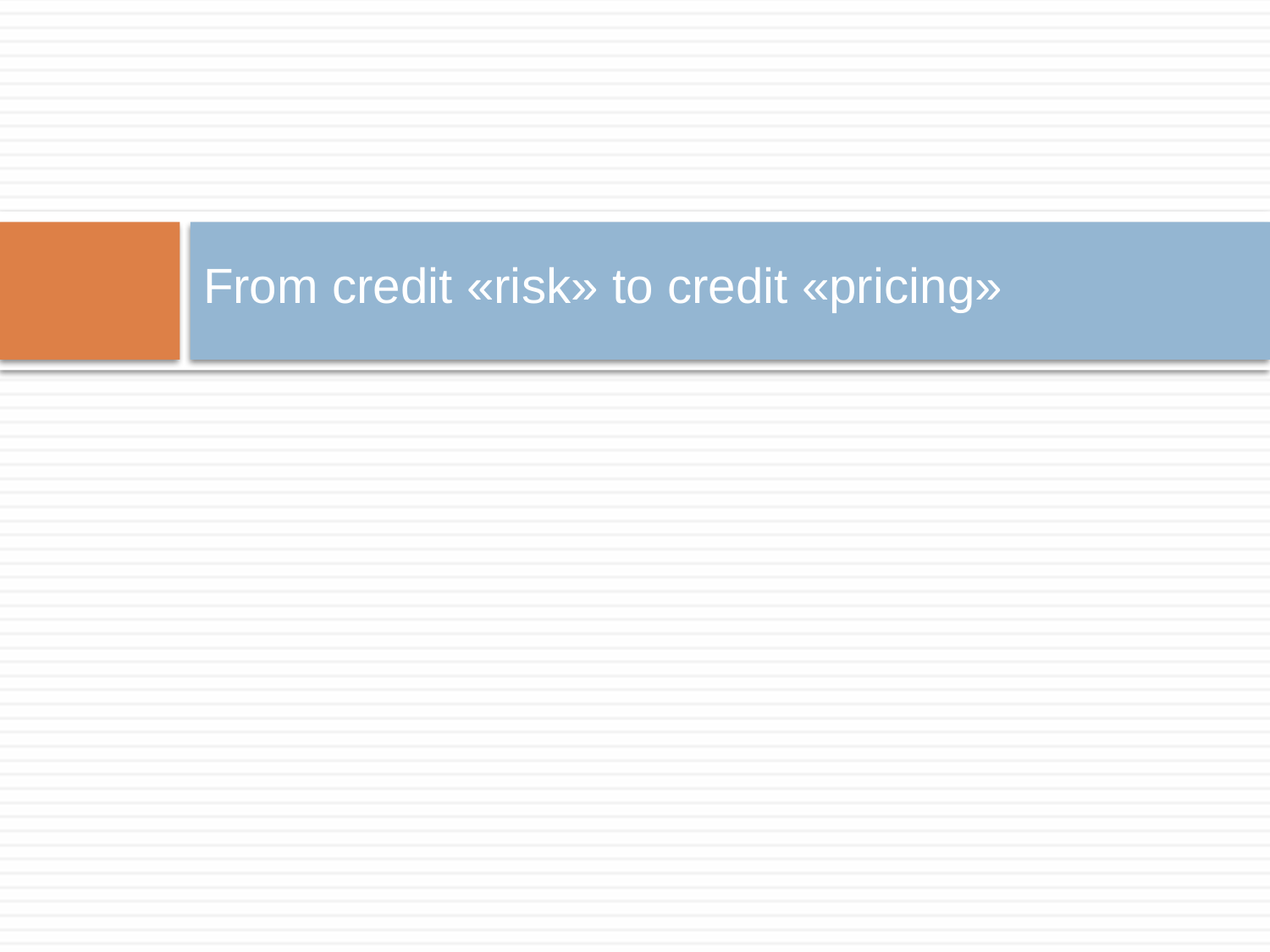

# From credit «risk» to credit «pricing»